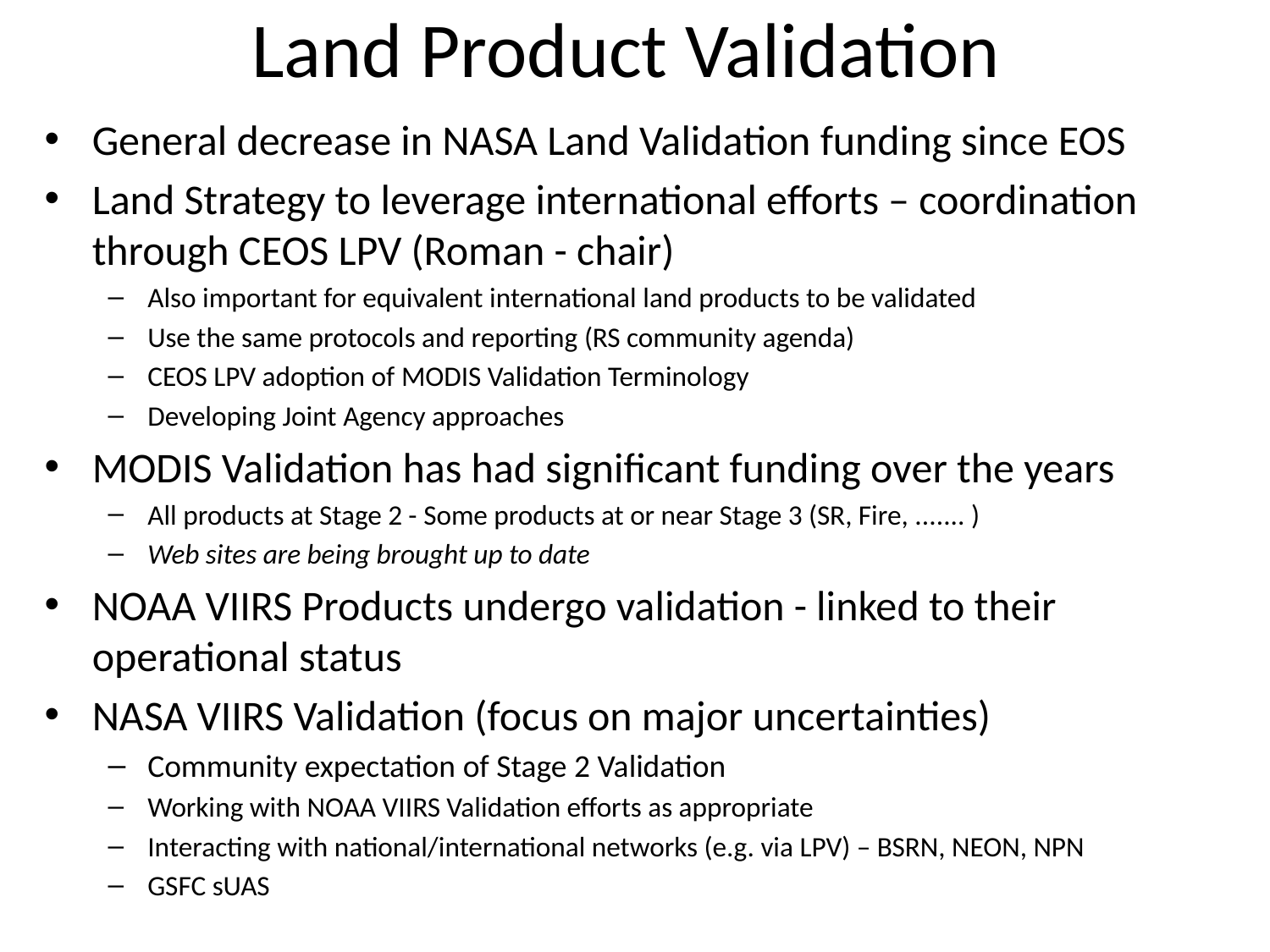

# Land Product Validation
General decrease in NASA Land Validation funding since EOS
Land Strategy to leverage international efforts – coordination through CEOS LPV (Roman - chair)
Also important for equivalent international land products to be validated
Use the same protocols and reporting (RS community agenda)
CEOS LPV adoption of MODIS Validation Terminology
Developing Joint Agency approaches
MODIS Validation has had significant funding over the years
All products at Stage 2 - Some products at or near Stage 3 (SR, Fire, ....... )
Web sites are being brought up to date
NOAA VIIRS Products undergo validation - linked to their operational status
NASA VIIRS Validation (focus on major uncertainties)
Community expectation of Stage 2 Validation
Working with NOAA VIIRS Validation efforts as appropriate
Interacting with national/international networks (e.g. via LPV) – BSRN, NEON, NPN
GSFC sUAS